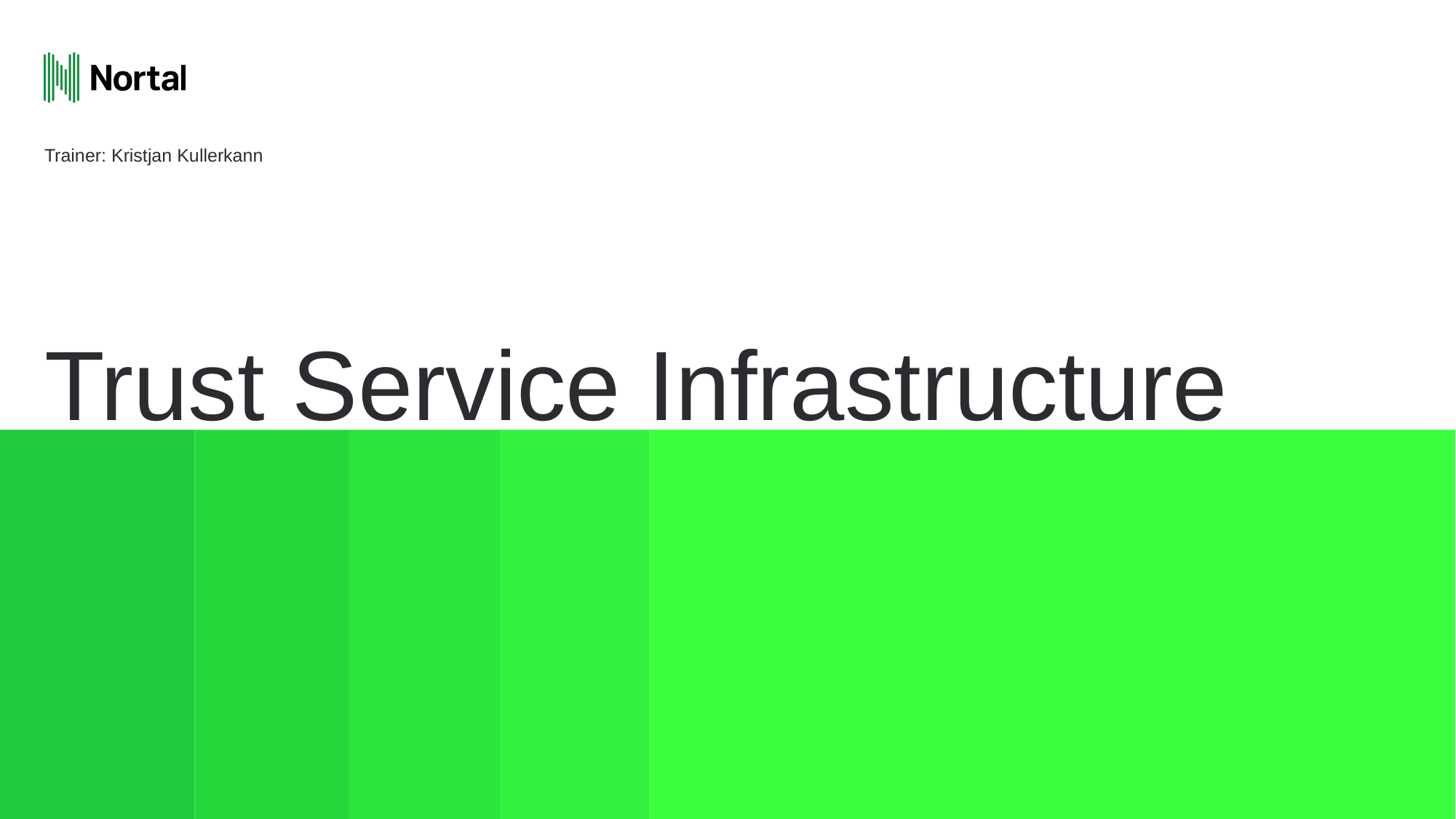

Trainer: Kristjan Kullerkann
# Trust Service Infrastructure